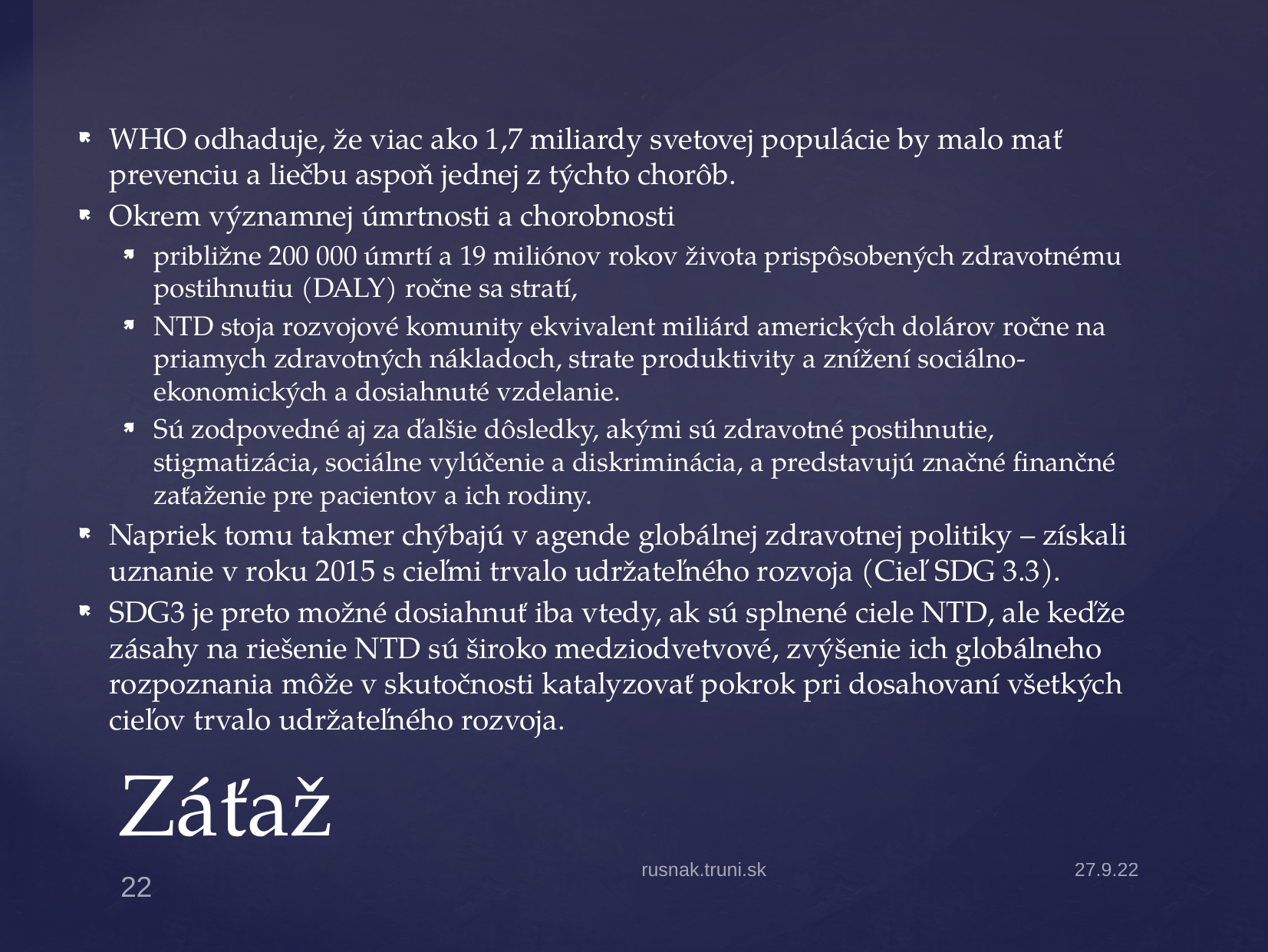

WHO odhaduje, že viac ako 1,7 miliardy svetovej populácie by malo mať prevenciu a liečbu aspoň jednej z týchto chorôb.
Okrem významnej úmrtnosti a chorobnosti
približne 200 000 úmrtí a 19 miliónov rokov života prispôsobených zdravotnému postihnutiu (DALY) ročne sa stratí,
NTD stoja rozvojové komunity ekvivalent miliárd amerických dolárov ročne na priamych zdravotných nákladoch, strate produktivity a znížení sociálno-ekonomických a dosiahnuté vzdelanie.
Sú zodpovedné aj za ďalšie dôsledky, akými sú zdravotné postihnutie, stigmatizácia, sociálne vylúčenie a diskriminácia, a predstavujú značné finančné zaťaženie pre pacientov a ich rodiny.
Napriek tomu takmer chýbajú v agende globálnej zdravotnej politiky – získali uznanie v roku 2015 s cieľmi trvalo udržateľného rozvoja (Cieľ SDG 3.3).
SDG3 je preto možné dosiahnuť iba vtedy, ak sú splnené ciele NTD, ale keďže zásahy na riešenie NTD sú široko medziodvetvové, zvýšenie ich globálneho rozpoznania môže v skutočnosti katalyzovať pokrok pri dosahovaní všetkých cieľov trvalo udržateľného rozvoja.
# Záťaž
rusnak.truni.sk
27.9.22
22